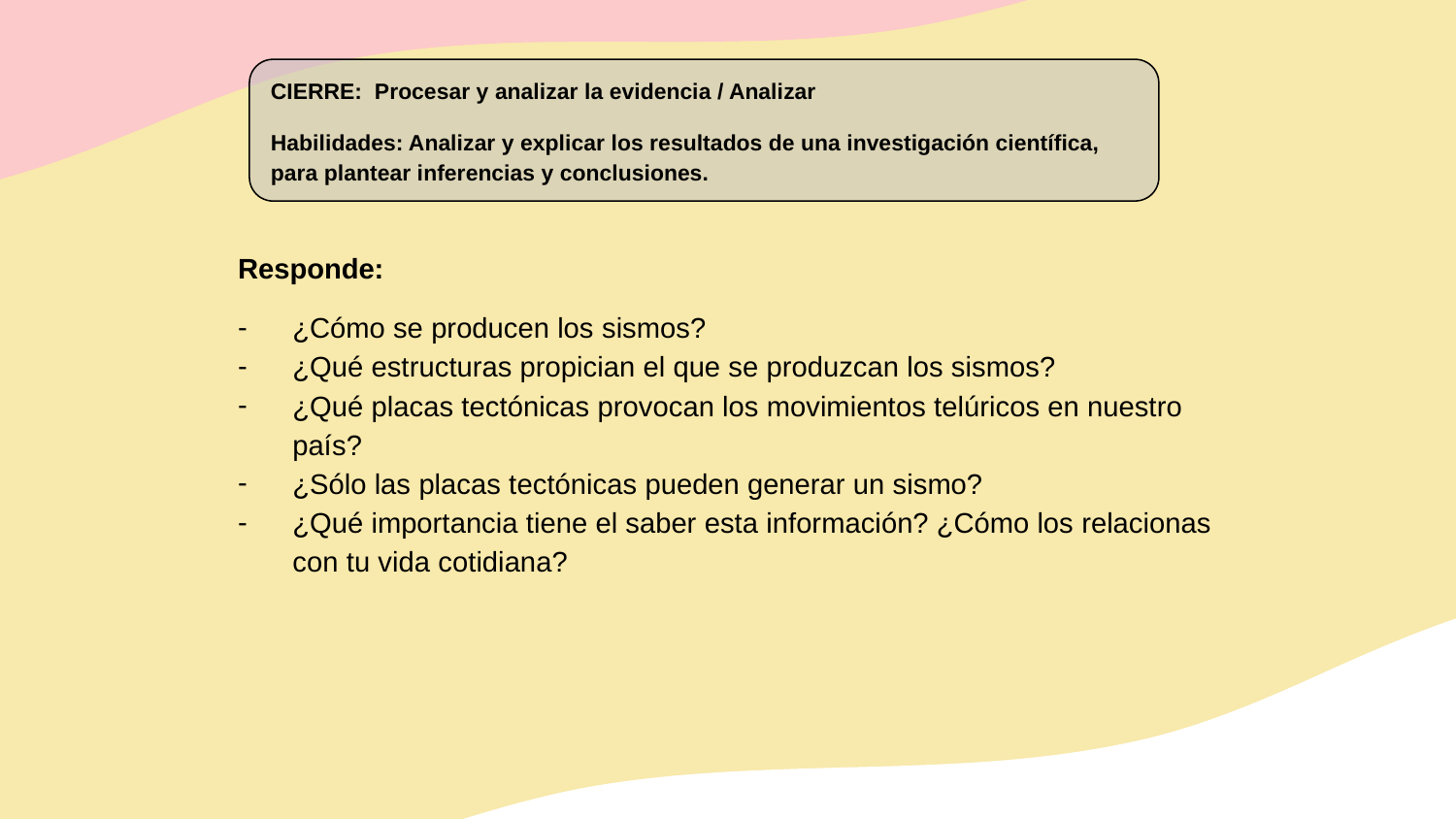

CIERRE:  Procesar y analizar la evidencia / Analizar
Habilidades: Analizar y explicar los resultados de una investigación científica, para plantear inferencias y conclusiones.
Responde:
¿Cómo se producen los sismos?
¿Qué estructuras propician el que se produzcan los sismos?
¿Qué placas tectónicas provocan los movimientos telúricos en nuestro país?
¿Sólo las placas tectónicas pueden generar un sismo?
¿Qué importancia tiene el saber esta información? ¿Cómo los relacionas con tu vida cotidiana?